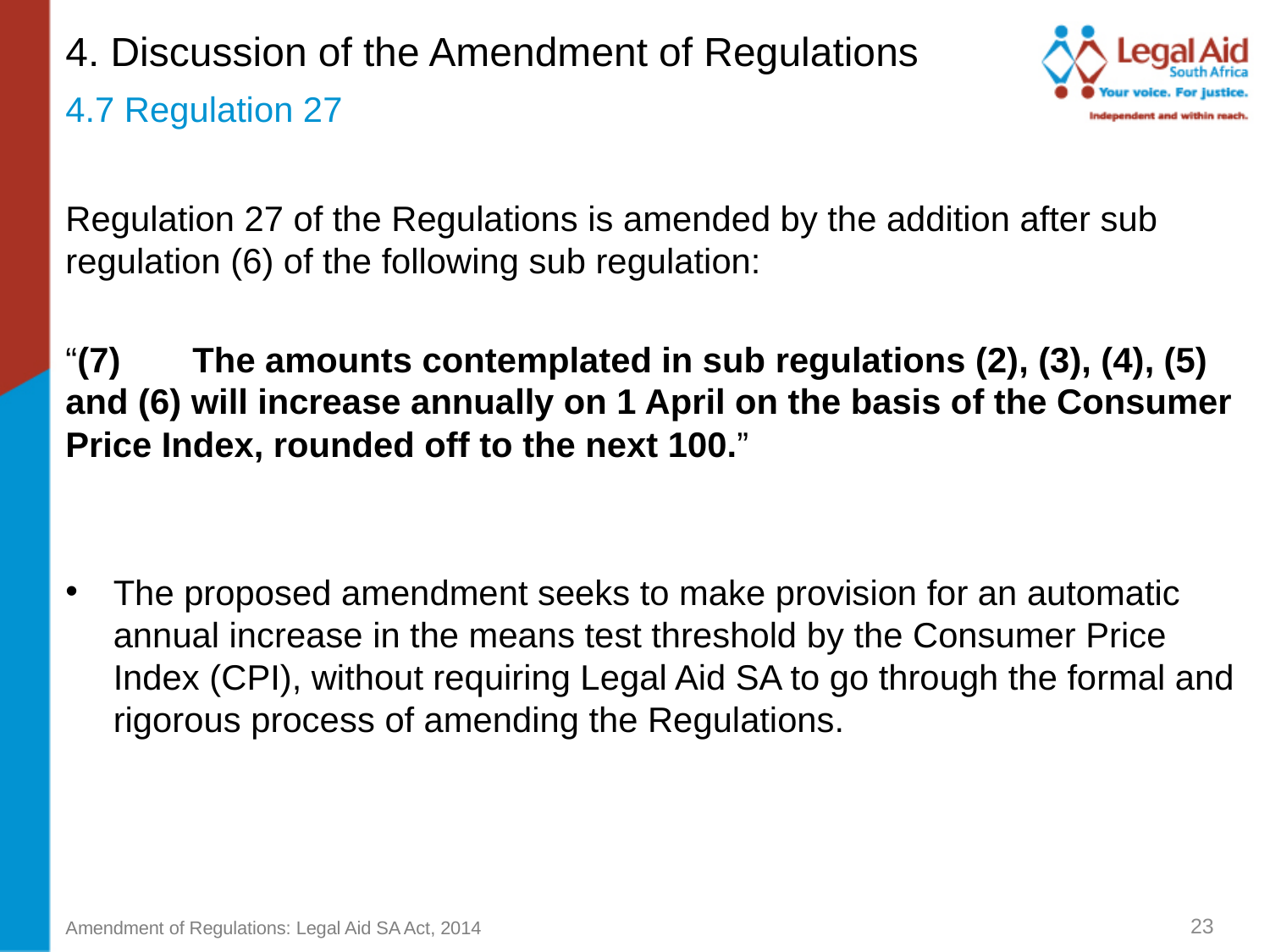

4. Discussion of the Amendment of Regulations
4.7 Regulation 27

Regulation 27 of the Regulations is amended by the addition after sub regulation (6) of the following sub regulation:

“(7)	The amounts contemplated in sub regulations (2), (3), (4), (5) and (6) will increase annually on 1 April on the basis of the Consumer Price Index, rounded off to the next 100.”

The proposed amendment seeks to make provision for an automatic annual increase in the means test threshold by the Consumer Price Index (CPI), without requiring Legal Aid SA to go through the formal and rigorous process of amending the Regulations.

23
Amendment of Regulations: Legal Aid SA Act, 2014